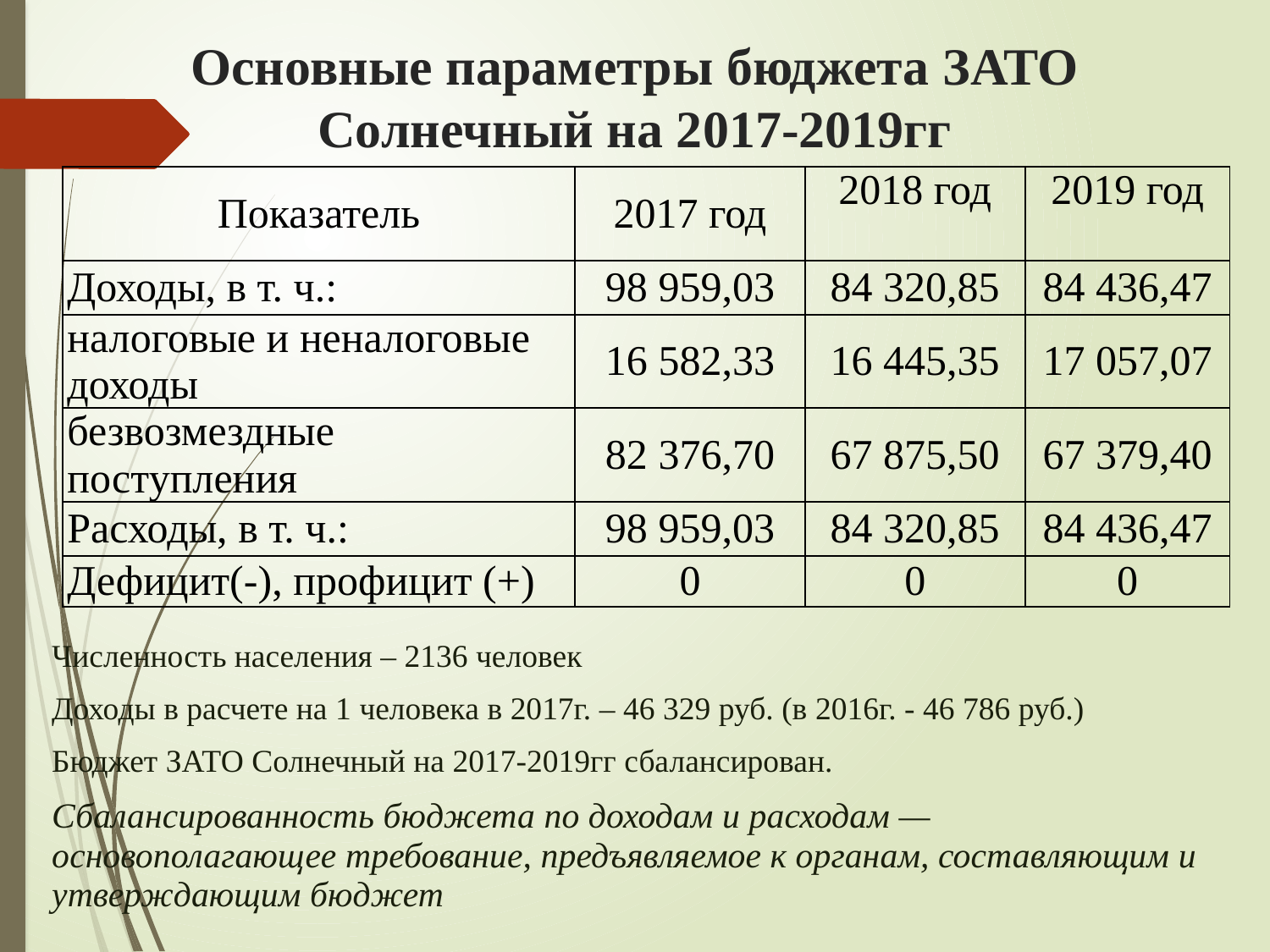

# Основные параметры бюджета ЗАТО Солнечный на 2017-2019гг
| Показатель | 2017 год | 2018 год | 2019 год |
| --- | --- | --- | --- |
| Доходы, в т. ч.: | 98 959,03 | 84 320,85 | 84 436,47 |
| налоговые и неналоговые доходы | 16 582,33 | 16 445,35 | 17 057,07 |
| безвозмездные поступления | 82 376,70 | 67 875,50 | 67 379,40 |
| Расходы, в т. ч.: | 98 959,03 | 84 320,85 | 84 436,47 |
| Дефицит(-), профицит (+) | 0 | 0 | 0 |
Численность населения – 2136 человек
Доходы в расчете на 1 человека в 2017г. – 46 329 руб. (в 2016г. - 46 786 руб.)
Бюджет ЗАТО Солнечный на 2017-2019гг сбалансирован.
Сбалансированность бюджета по доходам и расходам — основополагающее требование, предъявляемое к органам, составляющим и утверждающим бюджет